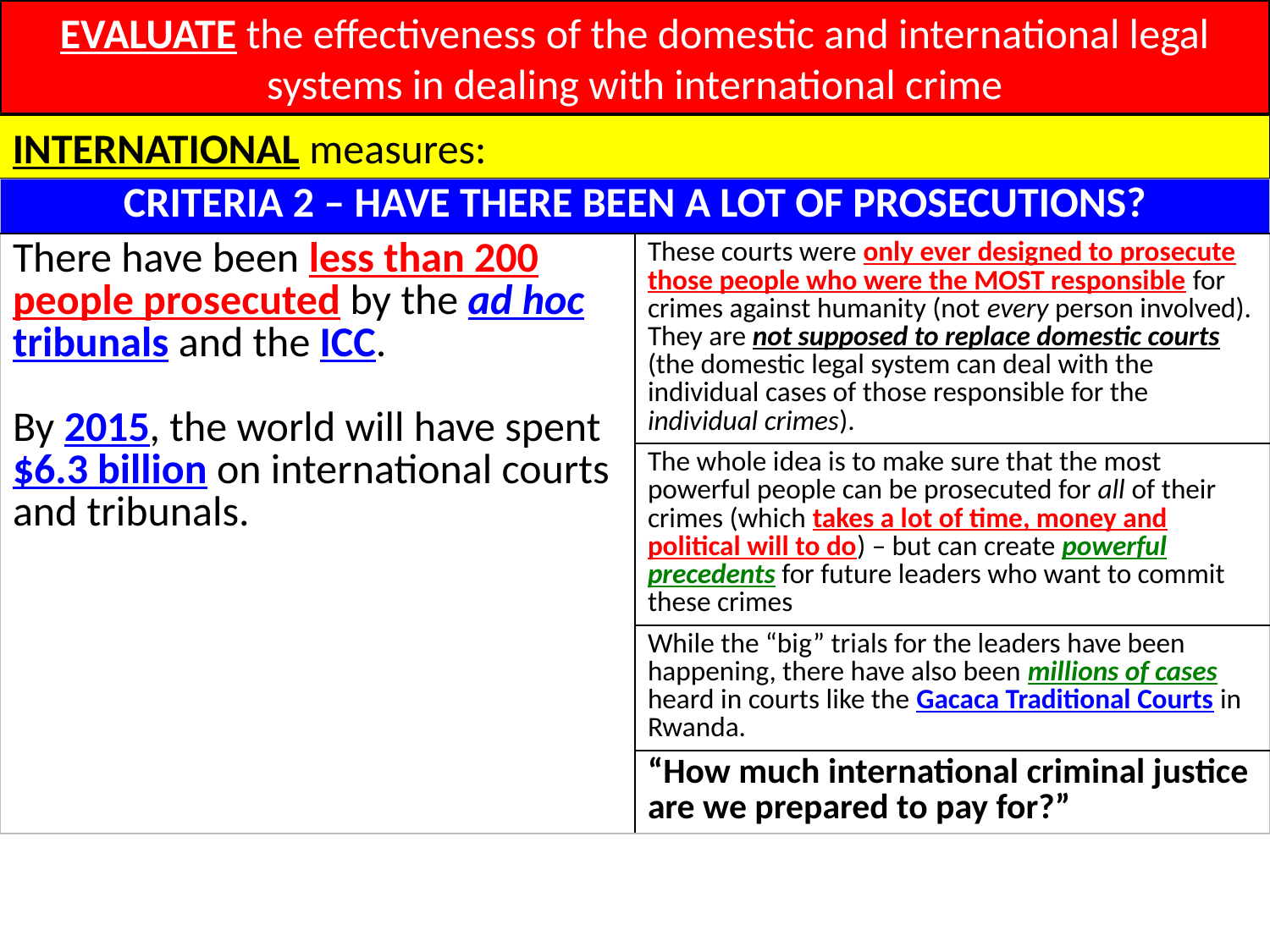

EVALUATE the effectiveness of the domestic and international legal systems in dealing with international crime
INTERNATIONAL measures:
| CRITERIA 2 – HAVE THERE BEEN A LOT OF PROSECUTIONS? |  |
| --- | --- |
| There have been less than 200 people prosecuted by the ad hoc tribunals and the ICC. By 2015, the world will have spent $6.3 billion on international courts and tribunals. | These courts were only ever designed to prosecute those people who were the MOST responsible for crimes against humanity (not every person involved). They are not supposed to replace domestic courts (the domestic legal system can deal with the individual cases of those responsible for the individual crimes). |
|  | The whole idea is to make sure that the most powerful people can be prosecuted for all of their crimes (which takes a lot of time, money and political will to do) – but can create powerful precedents for future leaders who want to commit these crimes |
|  | While the “big” trials for the leaders have been happening, there have also been millions of cases heard in courts like the Gacaca Traditional Courts in Rwanda. |
|  | “How much international criminal justice are we prepared to pay for?” |